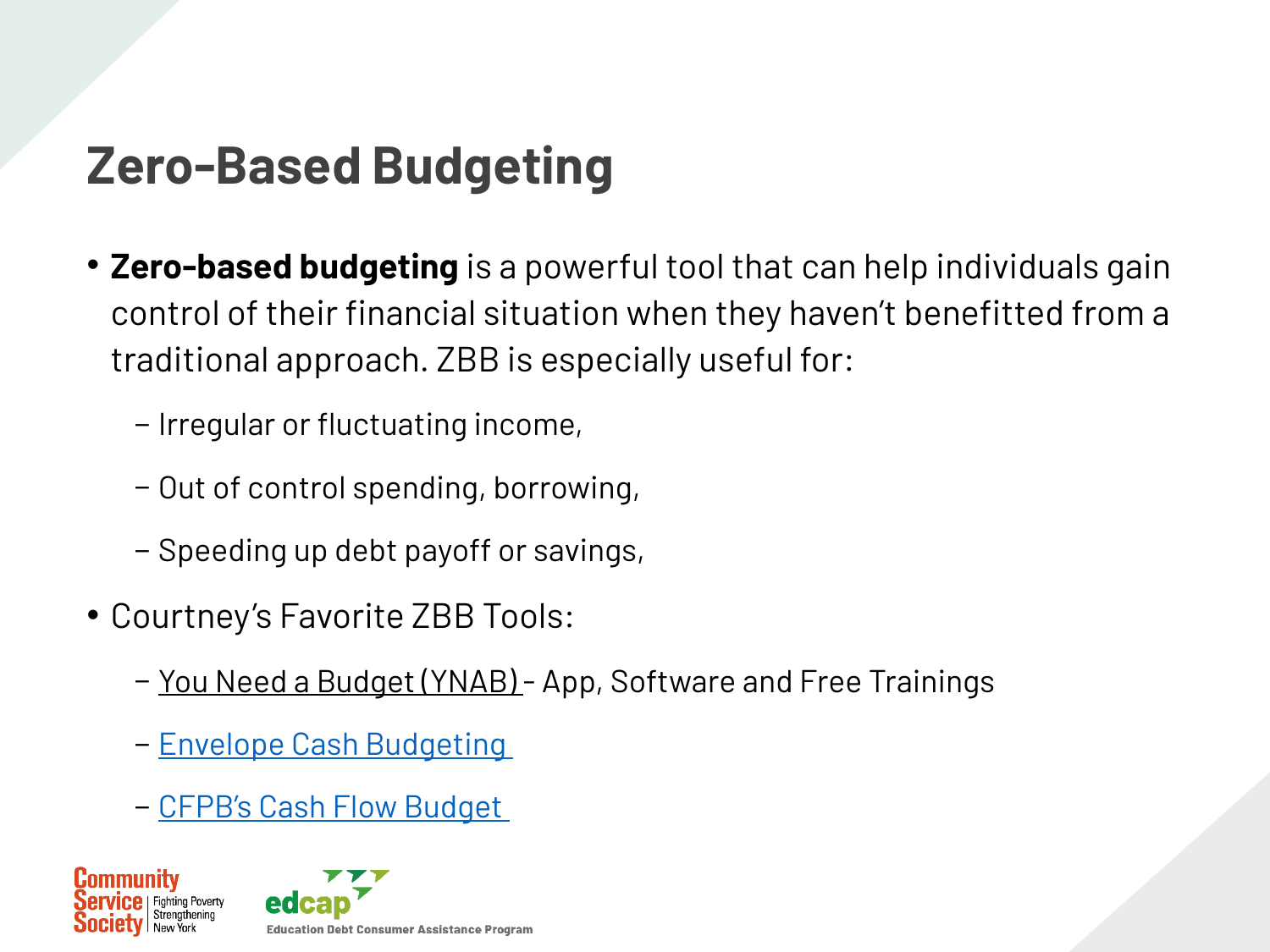

# Zero-Based Budgeting
Zero-based budgeting is a powerful tool that can help individuals gain control of their financial situation when they haven’t benefitted from a traditional approach. ZBB is especially useful for:
Irregular or fluctuating income,
Out of control spending, borrowing,
Speeding up debt payoff or savings,
Courtney’s Favorite ZBB Tools:
You Need a Budget (YNAB) - App, Software and Free Trainings
Envelope Cash Budgeting
CFPB’s Cash Flow Budget